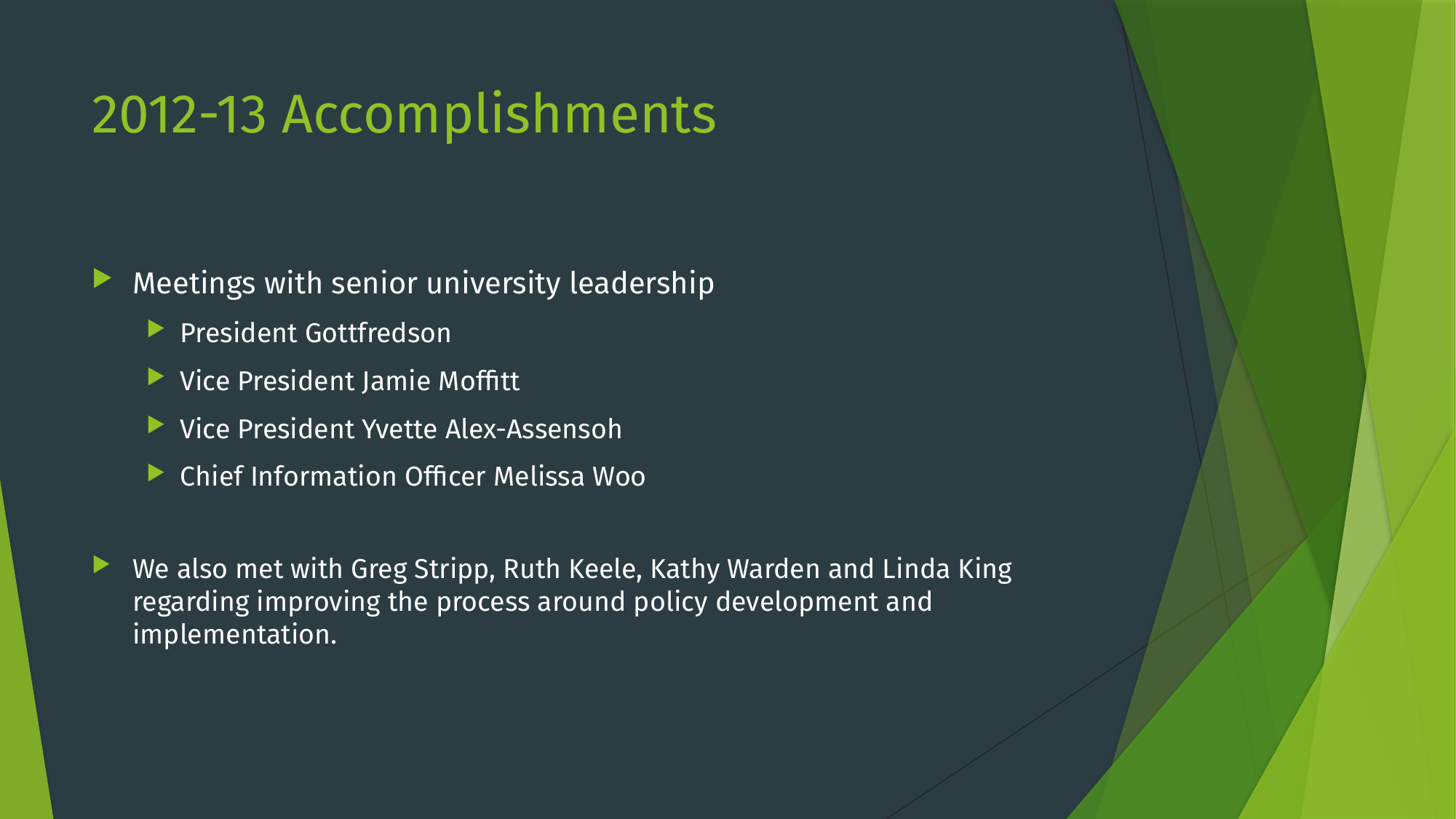

# 2012-13 Accomplishments
Meetings with senior university leadership
President Gottfredson
Vice President Jamie Moffitt
Vice President Yvette Alex-Assensoh
Chief Information Officer Melissa Woo

We also met with Greg Stripp, Ruth Keele, Kathy Warden and Linda King regarding improving the process around policy development and implementation.